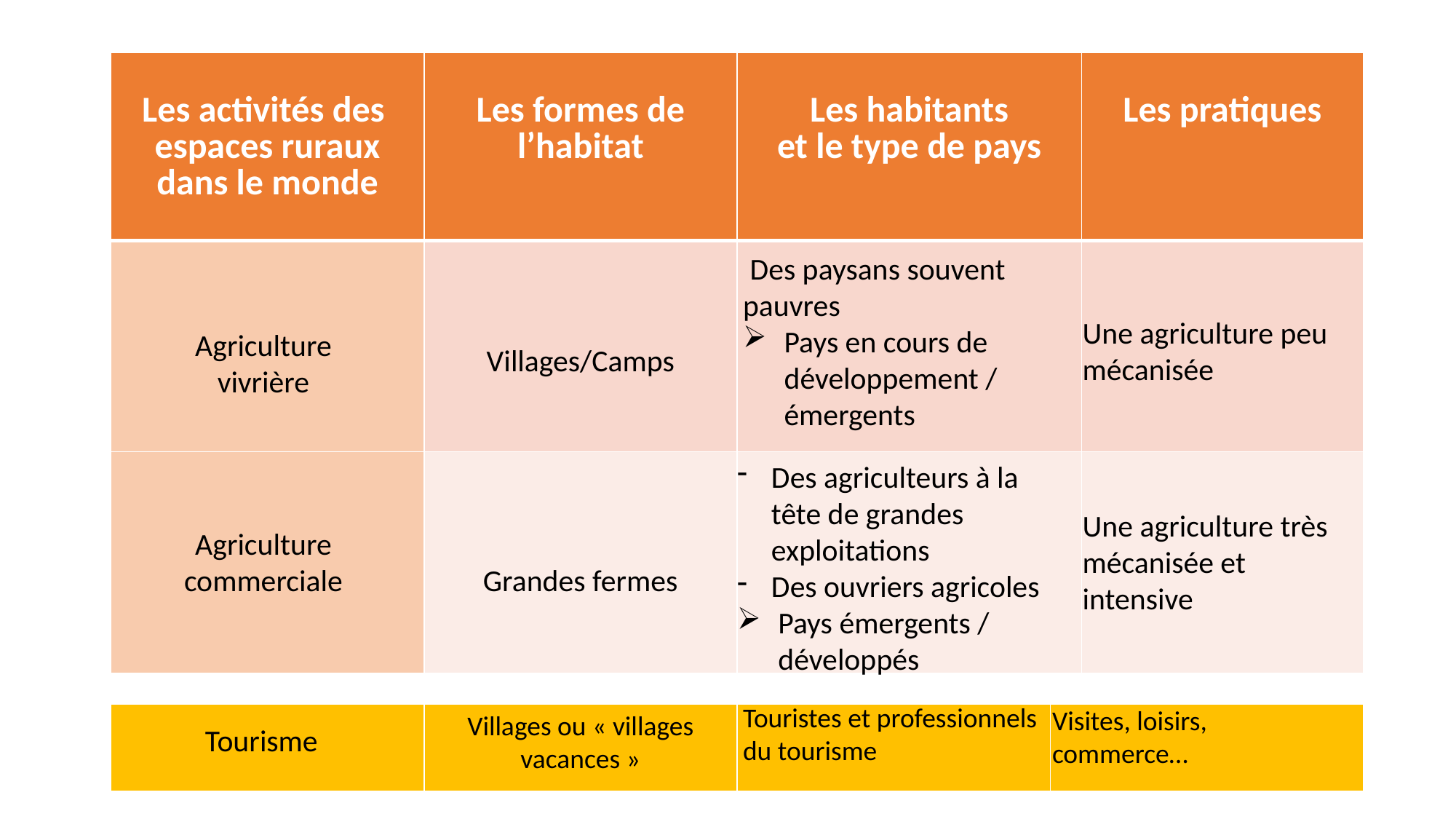

| Les activités des espaces ruraux dans le monde | Les formes de l’habitat | Les habitants et le type de pays | Les pratiques |
| --- | --- | --- | --- |
|  |  |  |  |
|  |  |  |  |
 Des paysans souvent pauvres
Pays en cours de développement / émergents
Une agriculture peu mécanisée
Agriculture vivrière
Villages/Camps
Des agriculteurs à la tête de grandes exploitations
Des ouvriers agricoles
Pays émergents / développés
Une agriculture très mécanisée et intensive
Agriculture commerciale
Grandes fermes
Touristes et professionnels du tourisme
Visites, loisirs, commerce…
Villages ou « villages vacances »
|  |  |  |  |
| --- | --- | --- | --- |
Tourisme